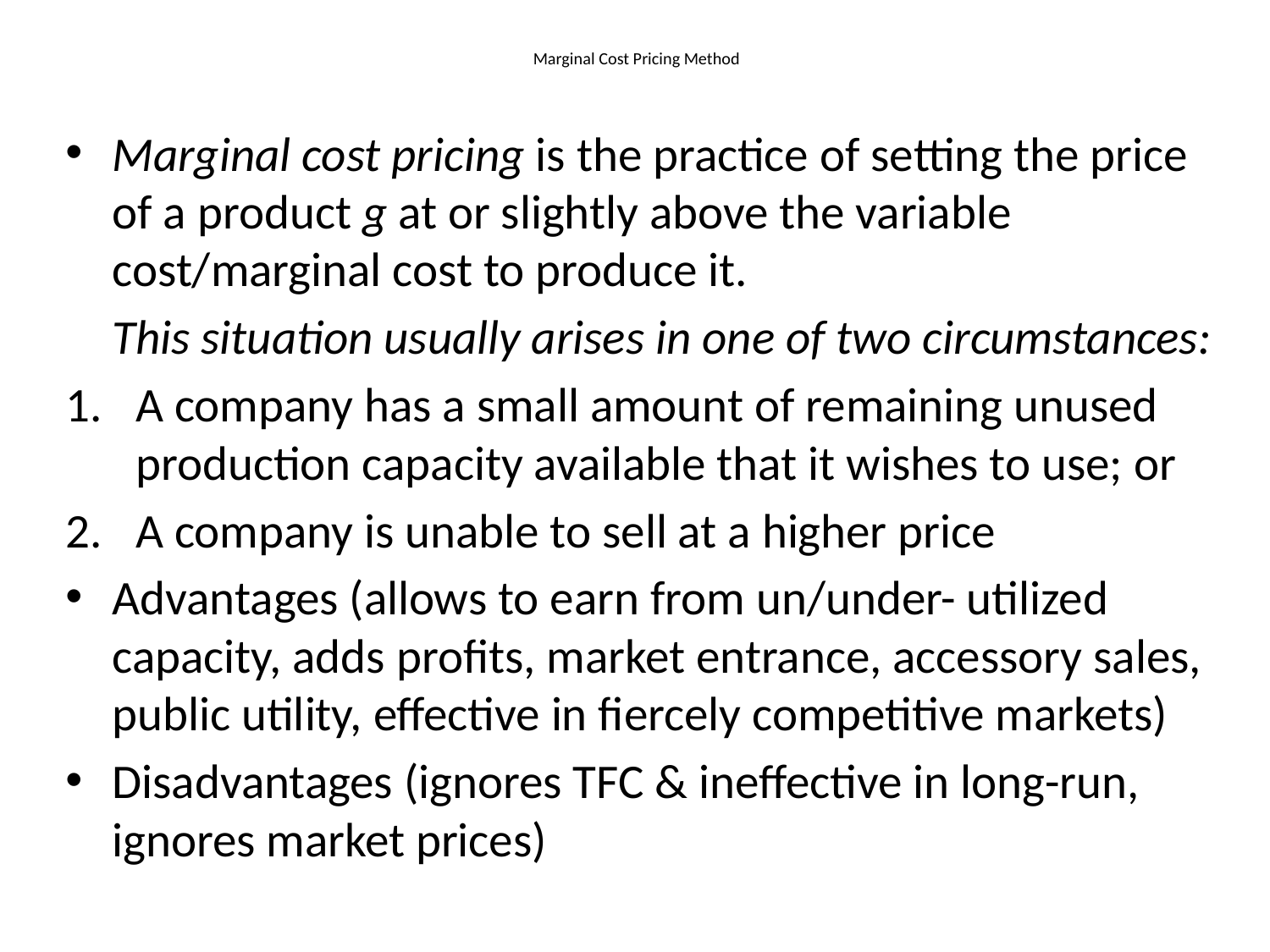

# Marginal Cost Pricing Method
Marginal cost pricing is the practice of setting the price of a product g at or slightly above the variable cost/marginal cost to produce it.
	This situation usually arises in one of two circumstances:
A company has a small amount of remaining unused production capacity available that it wishes to use; or
A company is unable to sell at a higher price
Advantages (allows to earn from un/under- utilized capacity, adds profits, market entrance, accessory sales, public utility, effective in fiercely competitive markets)
Disadvantages (ignores TFC & ineffective in long-run, ignores market prices)